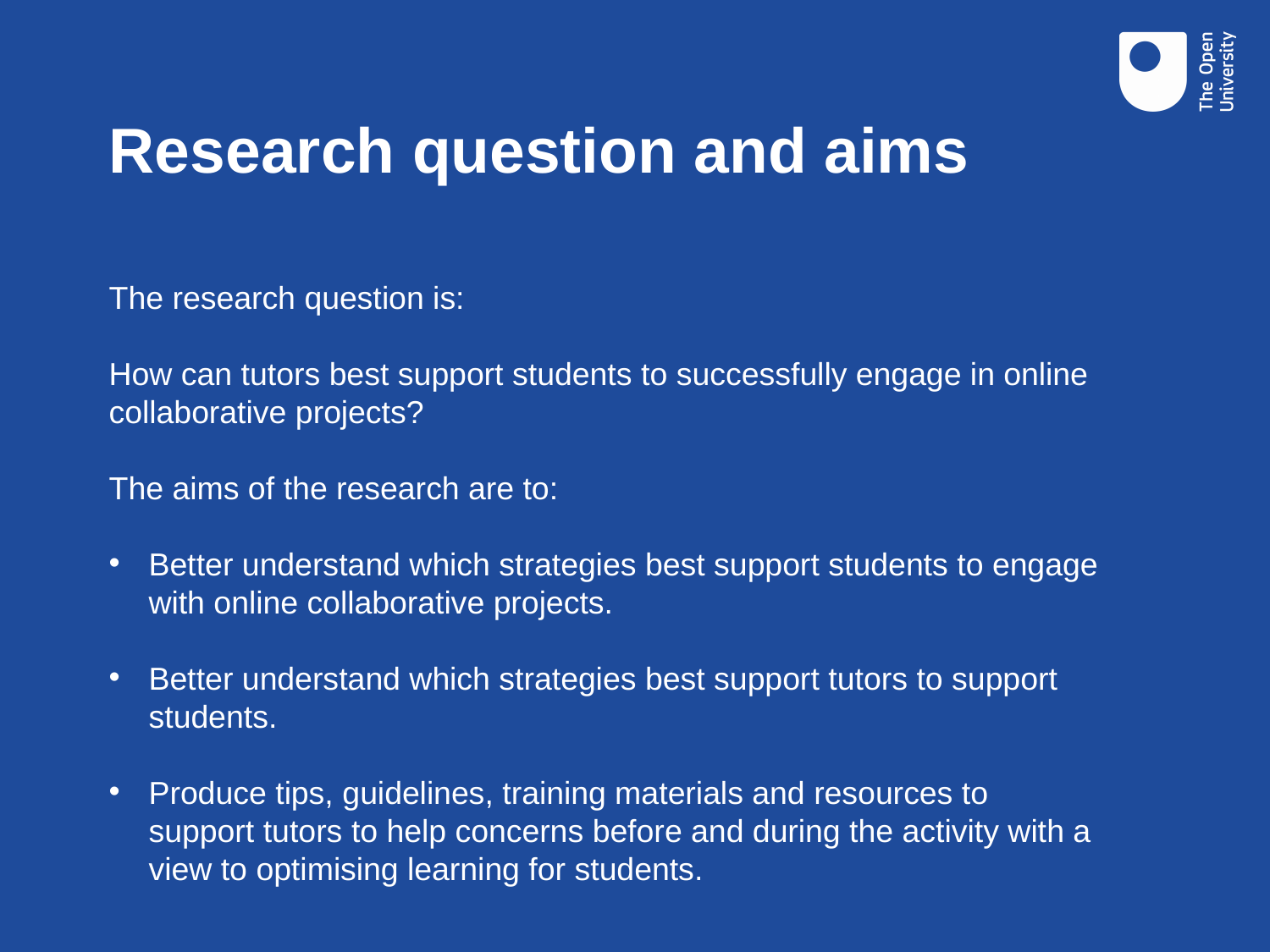

# Research question and aims
The research question is:

How can tutors best support students to successfully engage in online collaborative projects?

The aims of the research are to:

Better understand which strategies best support students to engage with online collaborative projects.

Better understand which strategies best support tutors to support students.

Produce tips, guidelines, training materials and resources to support tutors to help concerns before and during the activity with a view to optimising learning for students.